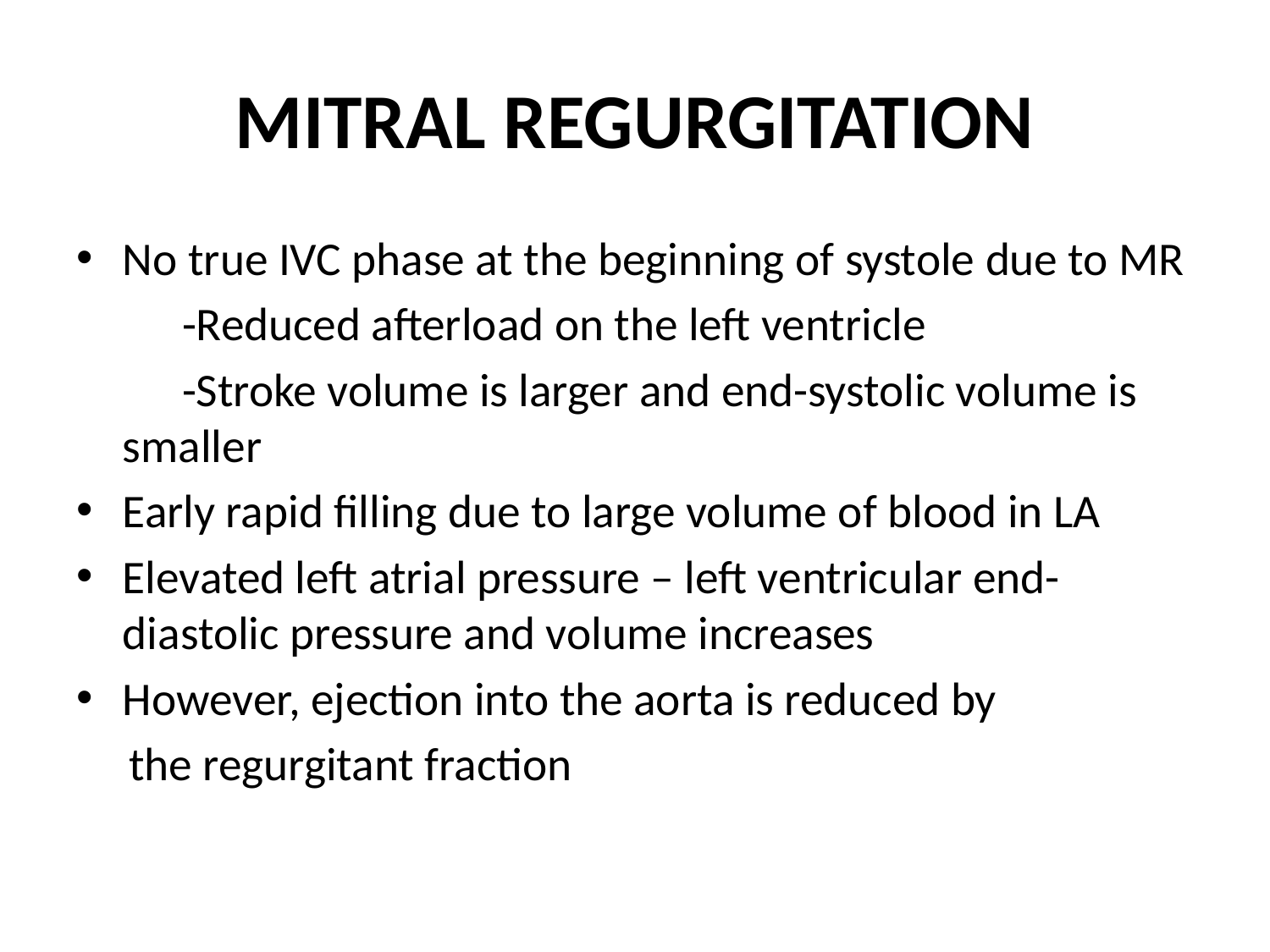

# MITRAL REGURGITATION
No true IVC phase at the beginning of systole due to MR
          -Reduced afterload on the left ventricle
          -Stroke volume is larger and end-systolic volume is    smaller
Early rapid filling due to large volume of blood in LA
Elevated left atrial pressure – left ventricular end-diastolic pressure and volume increases
However, ejection into the aorta is reduced by
     the regurgitant fraction